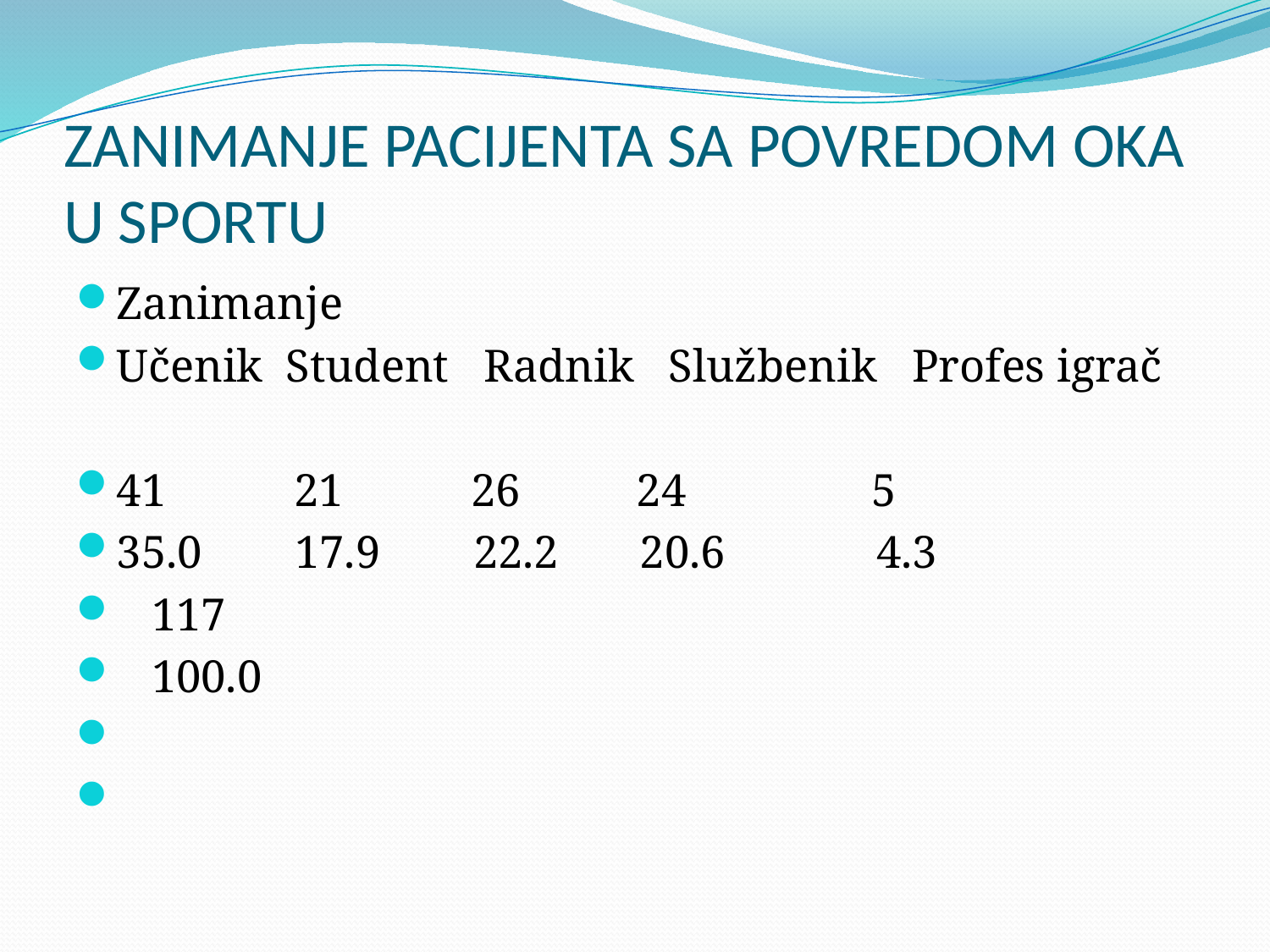

# ZANIMANJE PACIJENTA SA POVREDOM OKA U SPORTU
Zanimanje
Učenik  Student   Radnik   Službenik   Profes igrač

41           21           26          24                5
35.0        17.9        22.2       20.6             4.3
   117
   100.0